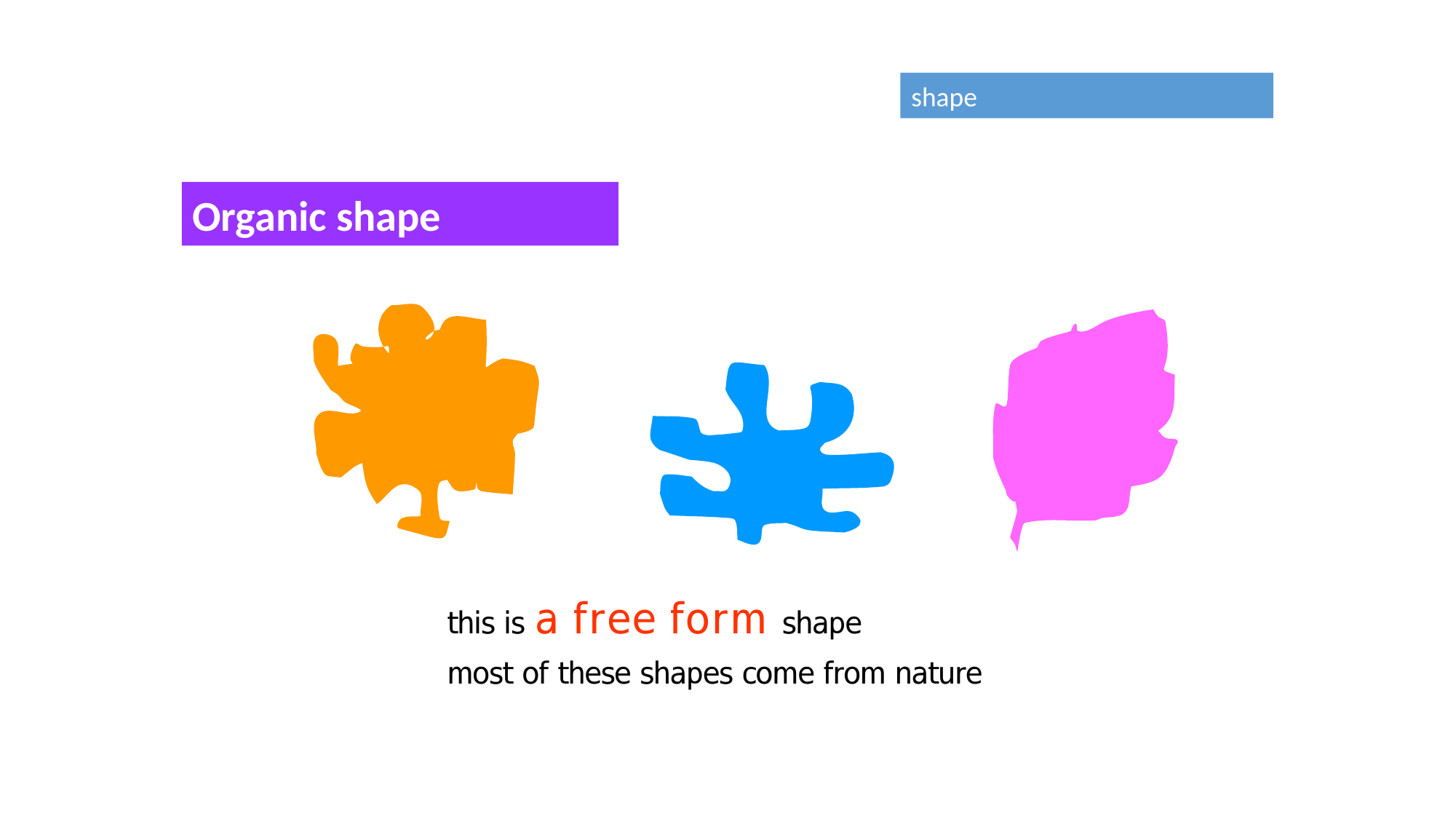

shape
Organic shape

this is a free form shape
most of these shapes come from nature